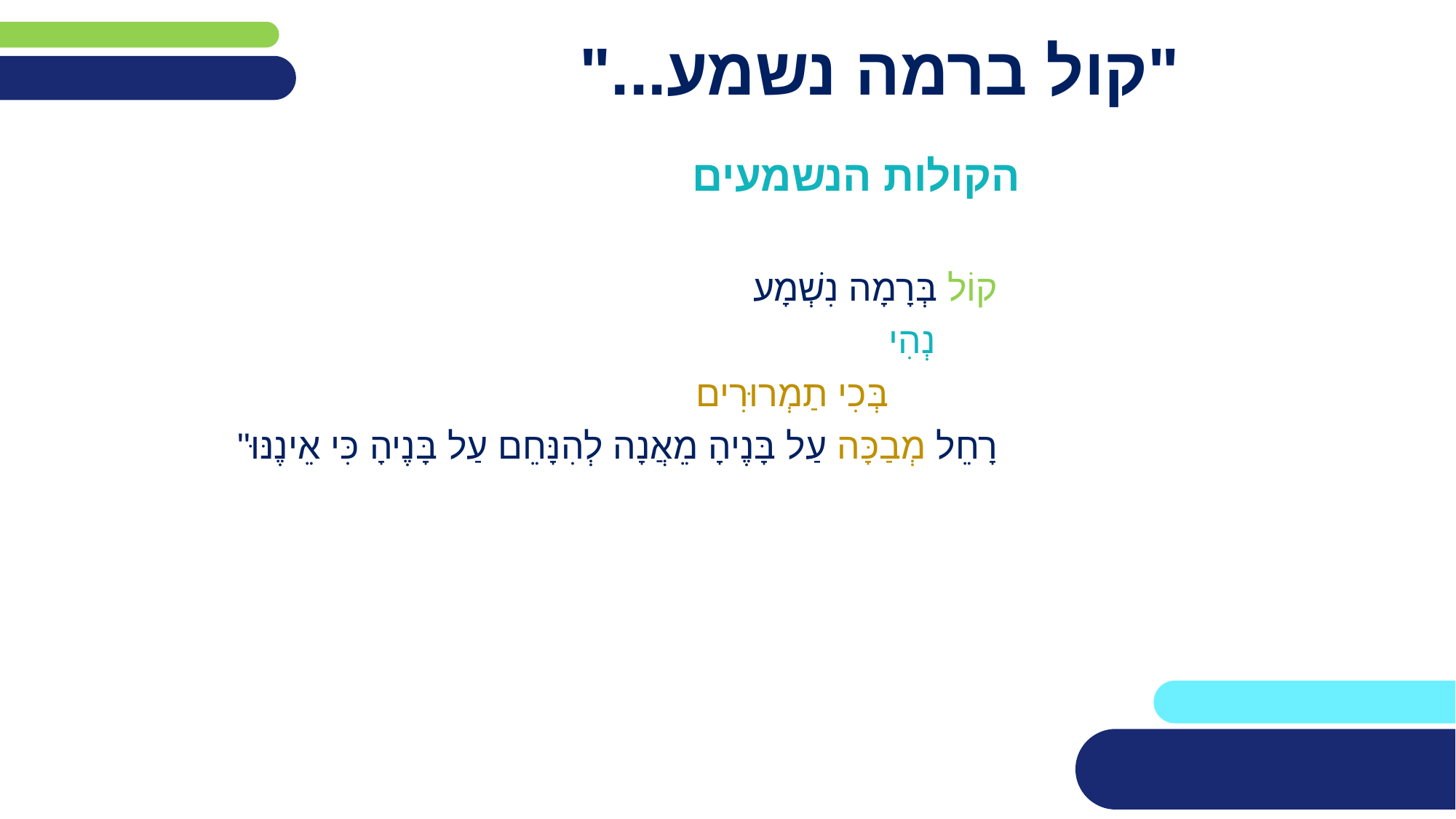

# "קול ברמה נשמע..."
הקולות הנשמעים

קוֹל בְּרָמָה נִשְׁמָע
	נְהִי
		בְּכִי תַמְרוּרִים
רָחֵל מְבַכָּה עַל בָּנֶיהָ מֵאֲנָה לְהִנָּחֵם עַל בָּנֶיהָ כִּי אֵינֶנּוּ"